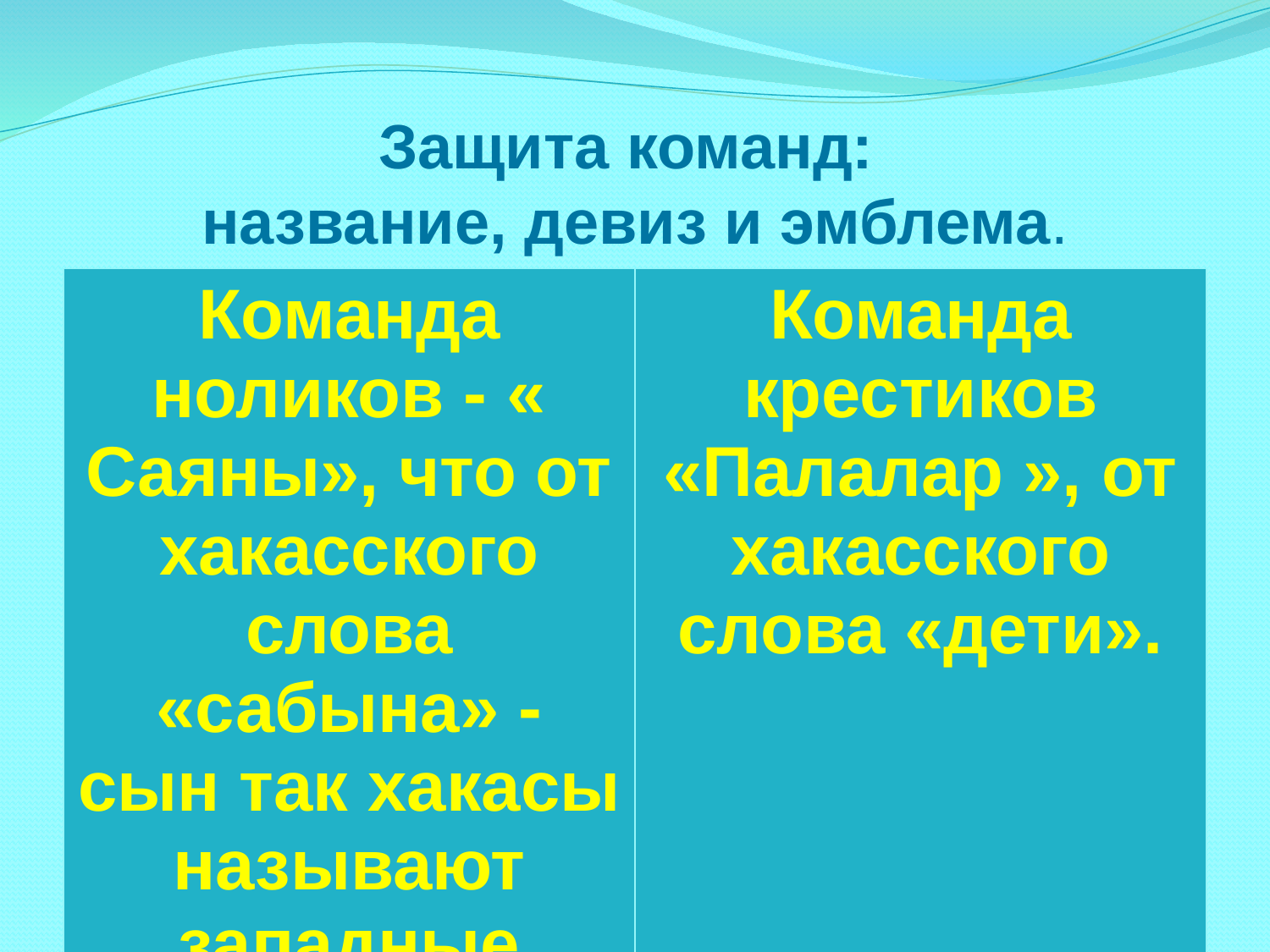

# Защита команд: название, девиз и эмблема.
| Команда ноликов - « Саяны», что от хакасского слова «сабына» - сын так хакасы называют западные Саяны. | Команда крестиков «Палалар », от хакасского слова «дети». |
| --- | --- |